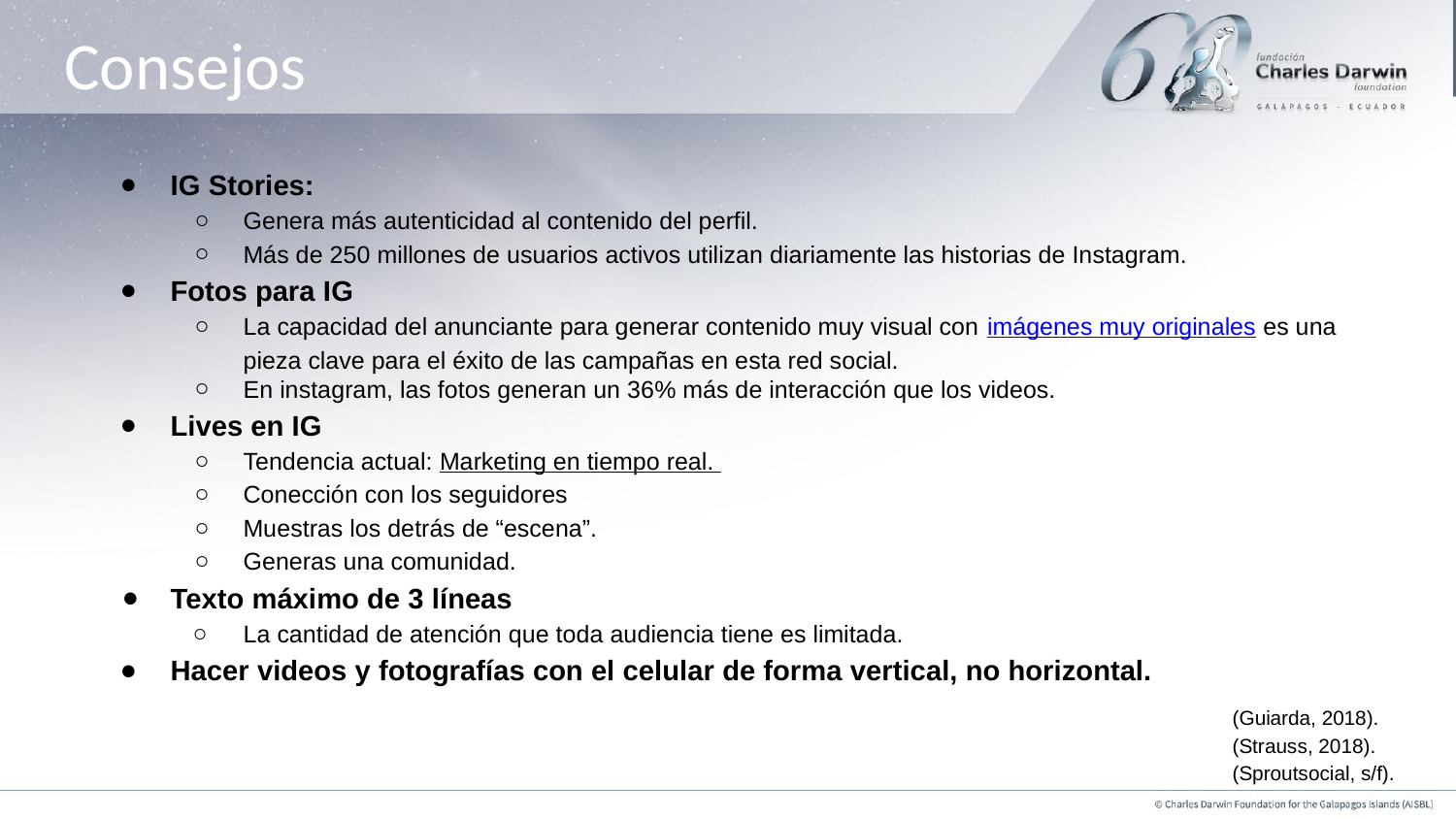

# Consejos
IG Stories:
Genera más autenticidad al contenido del perfil.
Más de 250 millones de usuarios activos utilizan diariamente las historias de Instagram.
Fotos para IG
La capacidad del anunciante para generar contenido muy visual con imágenes muy originales es una pieza clave para el éxito de las campañas en esta red social.
En instagram, las fotos generan un 36% más de interacción que los videos.
Lives en IG
Tendencia actual: Marketing en tiempo real.
Conección con los seguidores
Muestras los detrás de “escena”.
Generas una comunidad.
Texto máximo de 3 líneas
La cantidad de atención que toda audiencia tiene es limitada.
Hacer videos y fotografías con el celular de forma vertical, no horizontal.
(Guiarda, 2018).
(Strauss, 2018).
(Sproutsocial, s/f).